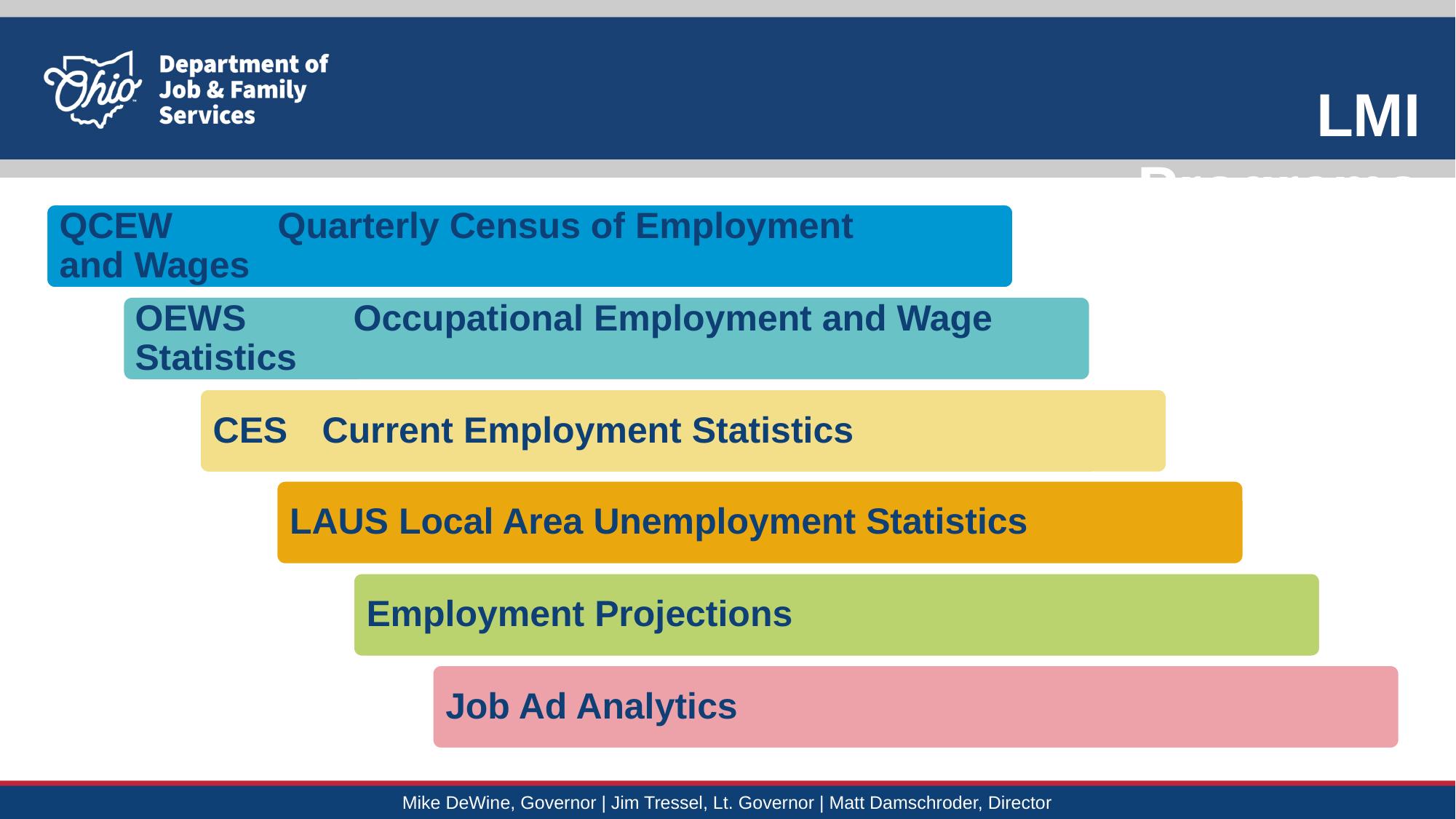

LMI Programs

QCEW	Quarterly Census of Employment and Wages

OEWS	Occupational Employment and Wage Statistics

CES	Current Employment Statistics

LAUS	Local Area Unemployment Statistics

Employment Projections

Job Ad Analytics